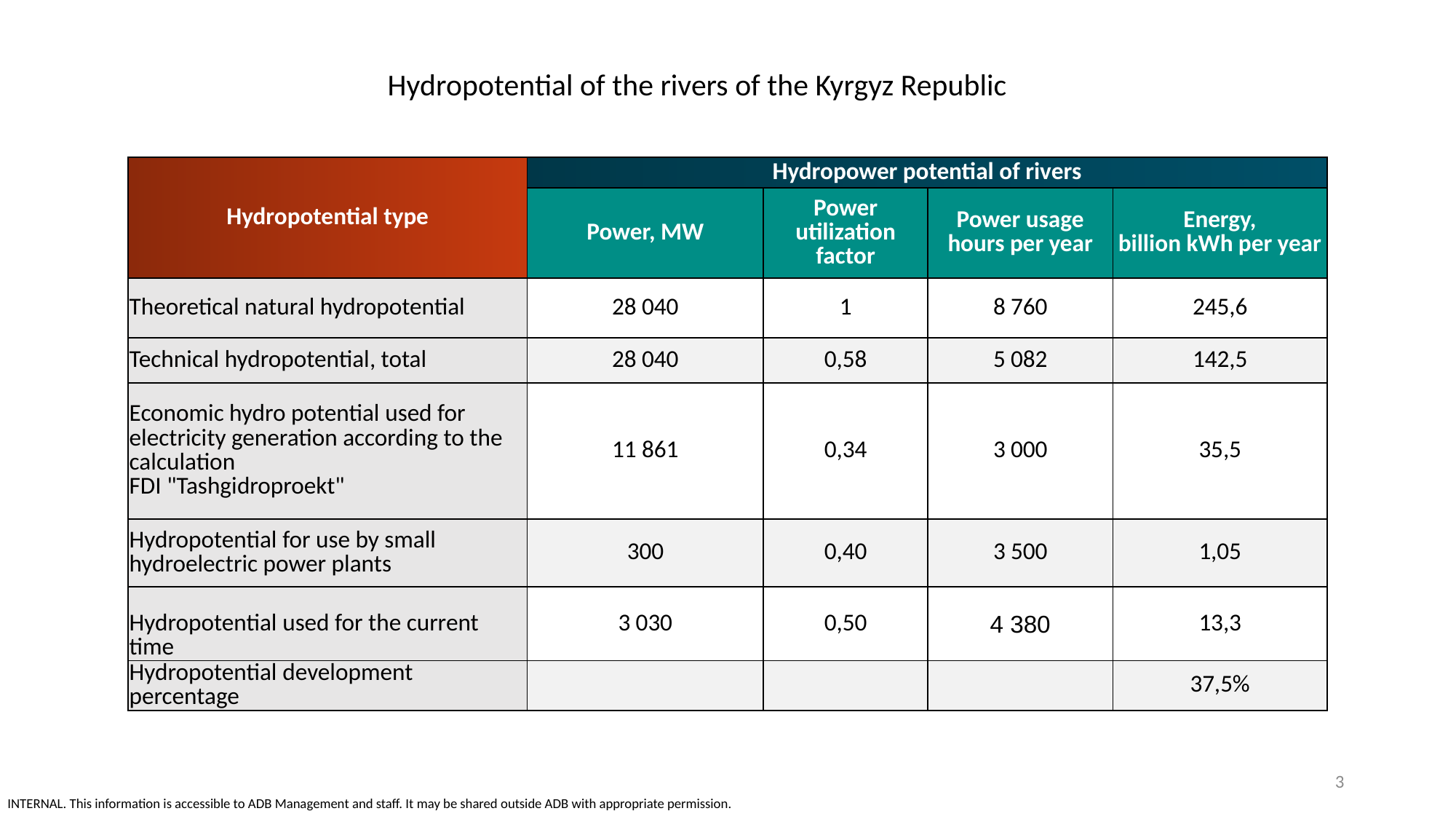

Hydropotential of the rivers of the Kyrgyz Republic
| Hydropotential type | Hydropower potential of rivers |  |  |  |
| --- | --- | --- | --- | --- |
|  | Power, MW | Power utilization factor | Power usage hours per year | Energy, billion kWh per year |
| Theoretical natural hydropotential | 28 040 | 1 | 8 760 | 245,6 |
| Technical hydropotential, total | 28 040 | 0,58 | 5 082 | 142,5 |
| Economic hydro potential used for electricity generation according to the calculation FDI "Tashgidroproekt" | 11 861 | 0,34 | 3 000 | 35,5 |
| Hydropotential for use by small hydroelectric power plants | 300 | 0,40 | 3 500 | 1,05 |
| Hydropotential used for the current time | 3 030 | 0,50 | 4 380 | 13,3 |
| Hydropotential development percentage |  |  |  | 37,5% |
3